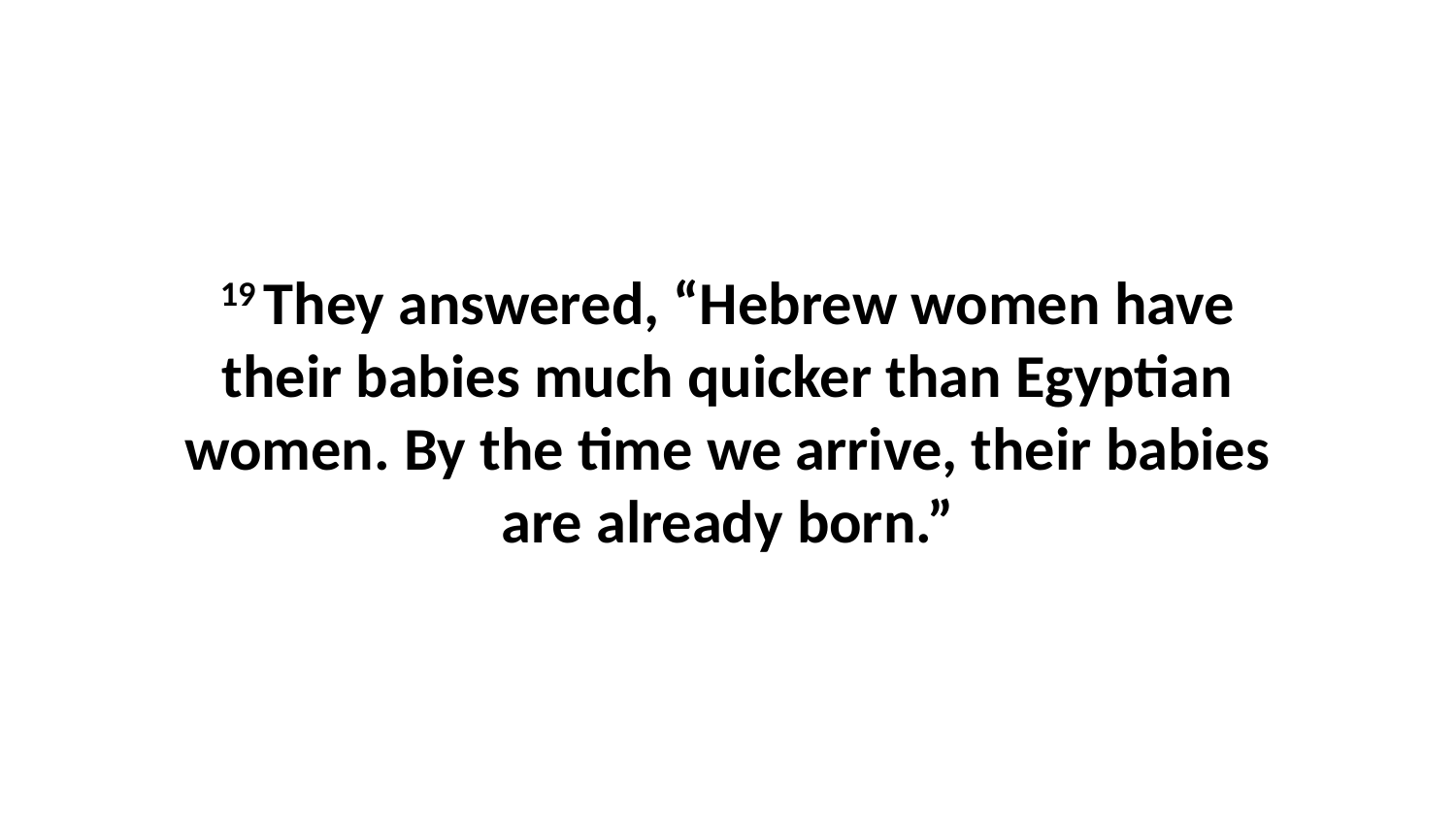

19 They answered, “Hebrew women have their babies much quicker than Egyptian women. By the time we arrive, their babies are already born.”